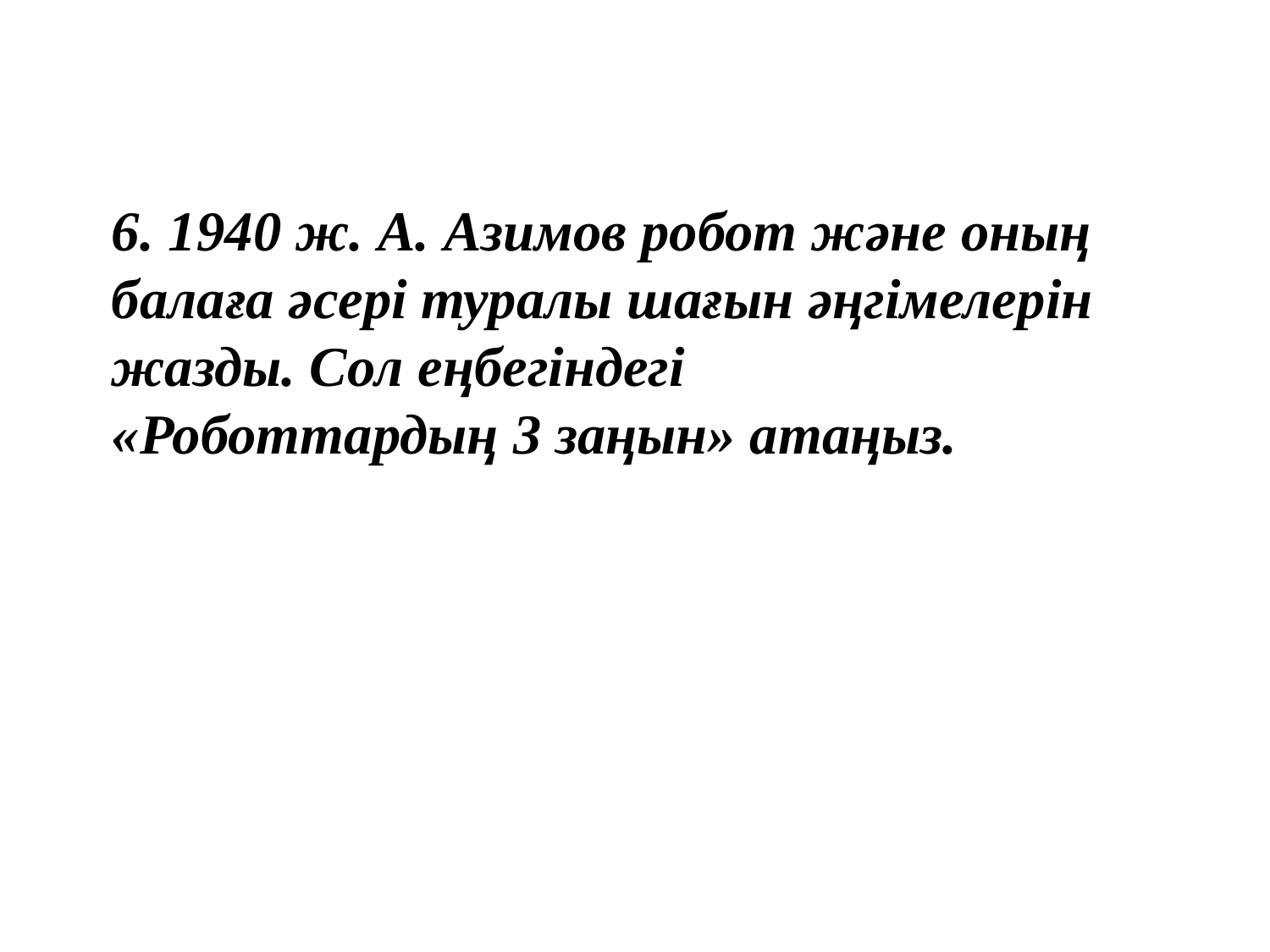

6. 1940 ж. А. Азимов робот және оның балаға әсері туралы шағын әңгімелерін жазды. Сол еңбегіндегі «Роботтардың 3 заңын» атаңыз.